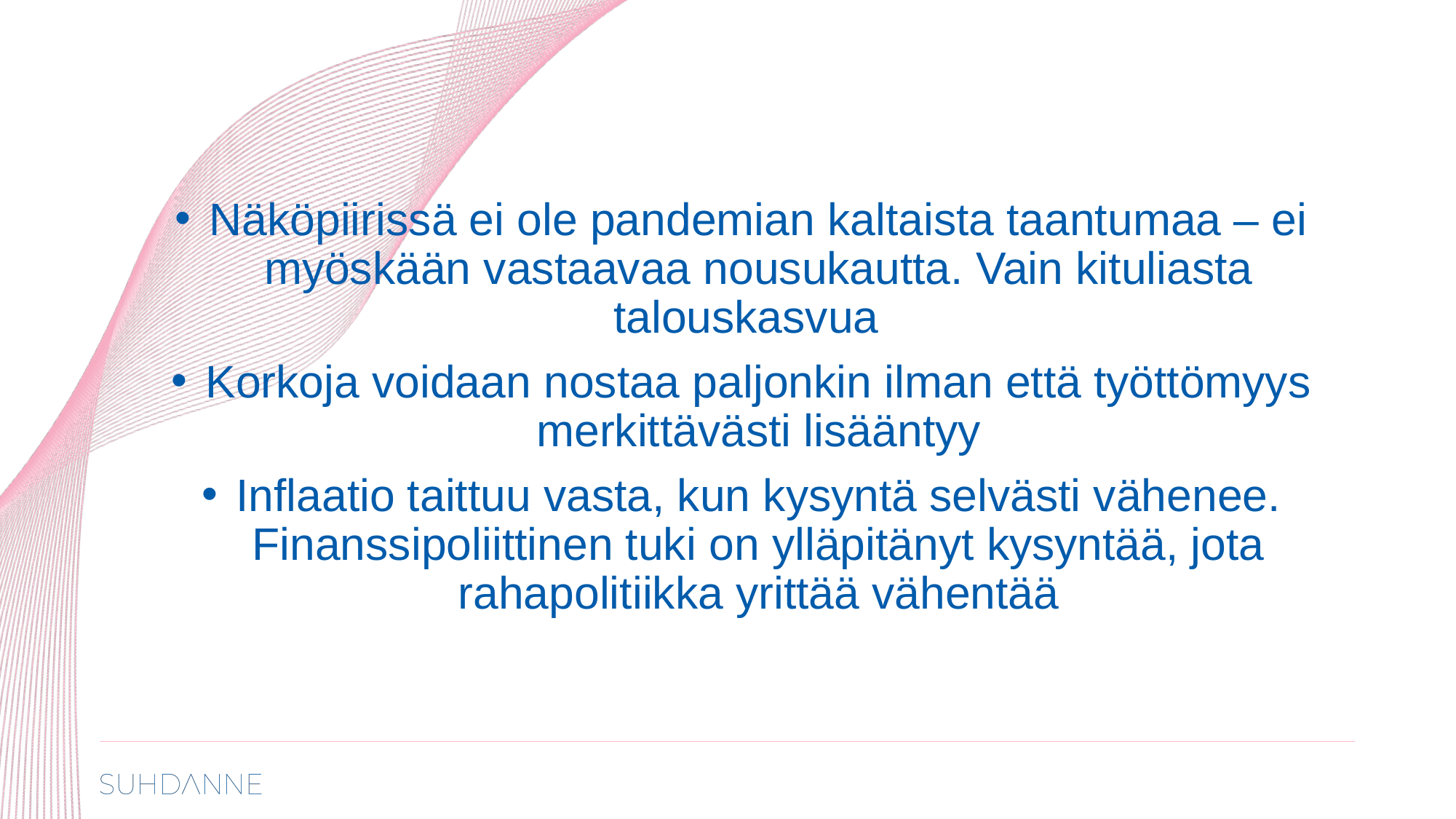

Näköpiirissä ei ole pandemian kaltaista taantumaa – ei myöskään vastaavaa nousukautta. Vain kituliasta talouskasvua
Korkoja voidaan nostaa paljonkin ilman että työttömyys merkittävästi lisääntyy
Inflaatio taittuu vasta, kun kysyntä selvästi vähenee. Finanssipoliittinen tuki on ylläpitänyt kysyntää, jota rahapolitiikka yrittää vähentää